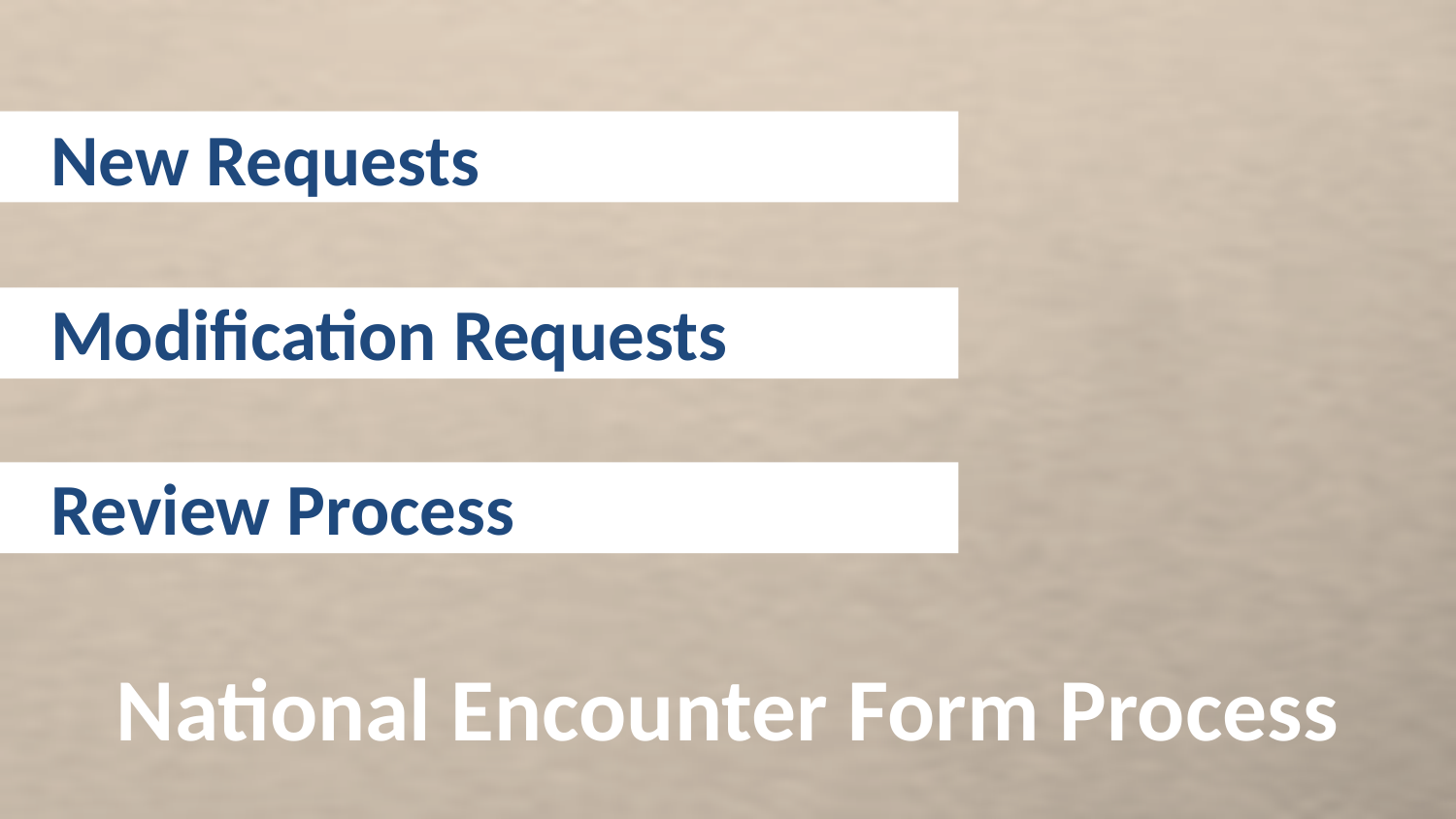

New Requests

Modification Requests

Review Process

# National Encounter Form Process